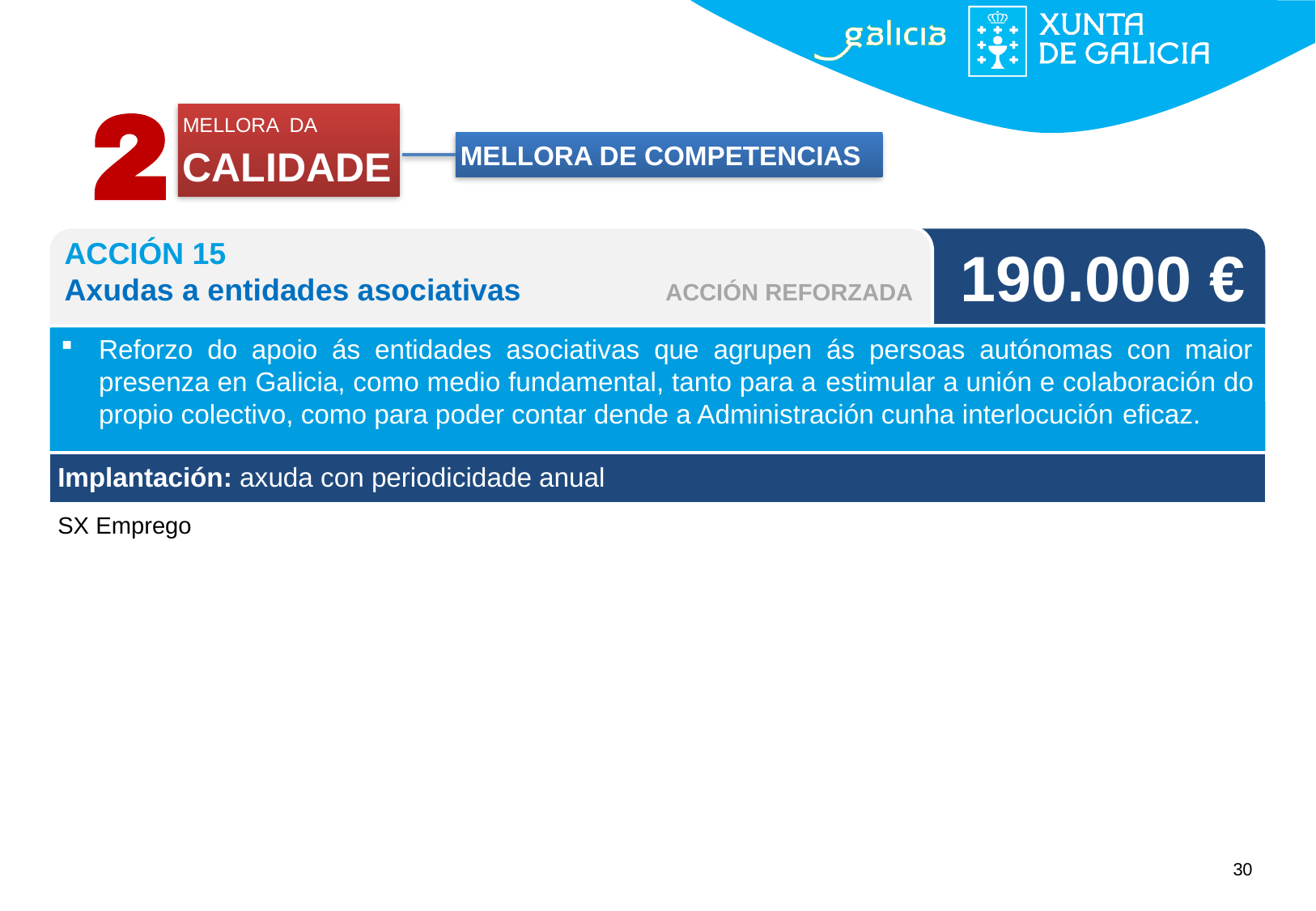

2
MELLORA  DA CALIDADE
MELLORA DE COMPETENCIAS

ACCIÓN 15
Axudas a entidades asociativas                 ACCIÓN REFORZADA
190.000 €
Reforzo do apoio ás entidades asociativas que agrupen ás persoas autónomas con maior presenza en Galicia, como medio fundamental, tanto para a estimular a unión e colaboración do propio colectivo, como para poder contar dende a Administración cunha interlocución eficaz.
Implantación: axuda con periodicidade anual
SX Emprego